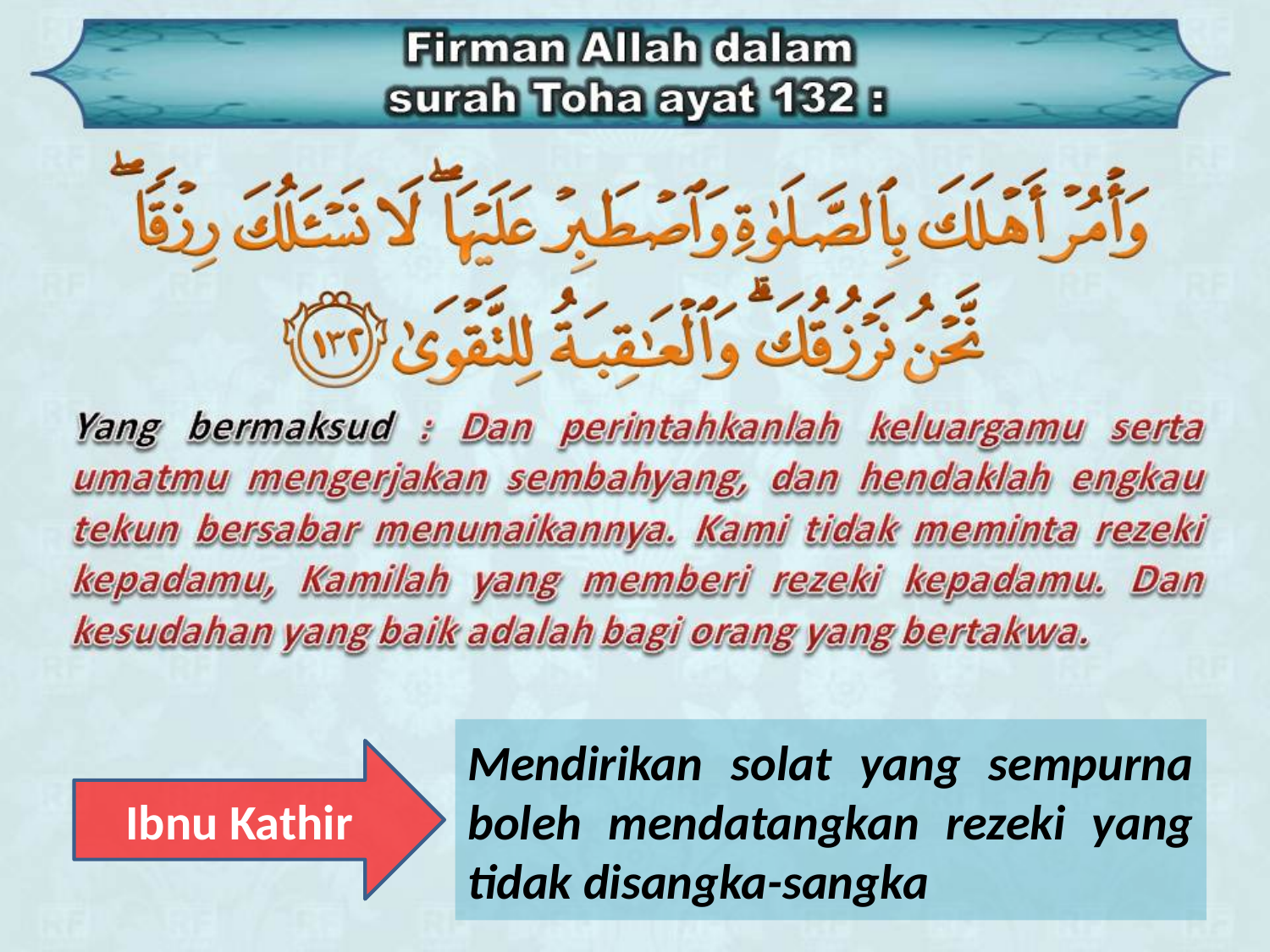

# Mendirikan solat yang sempurna boleh mendatangkan rezeki yang tidak disangka-sangka
Ibnu Kathir